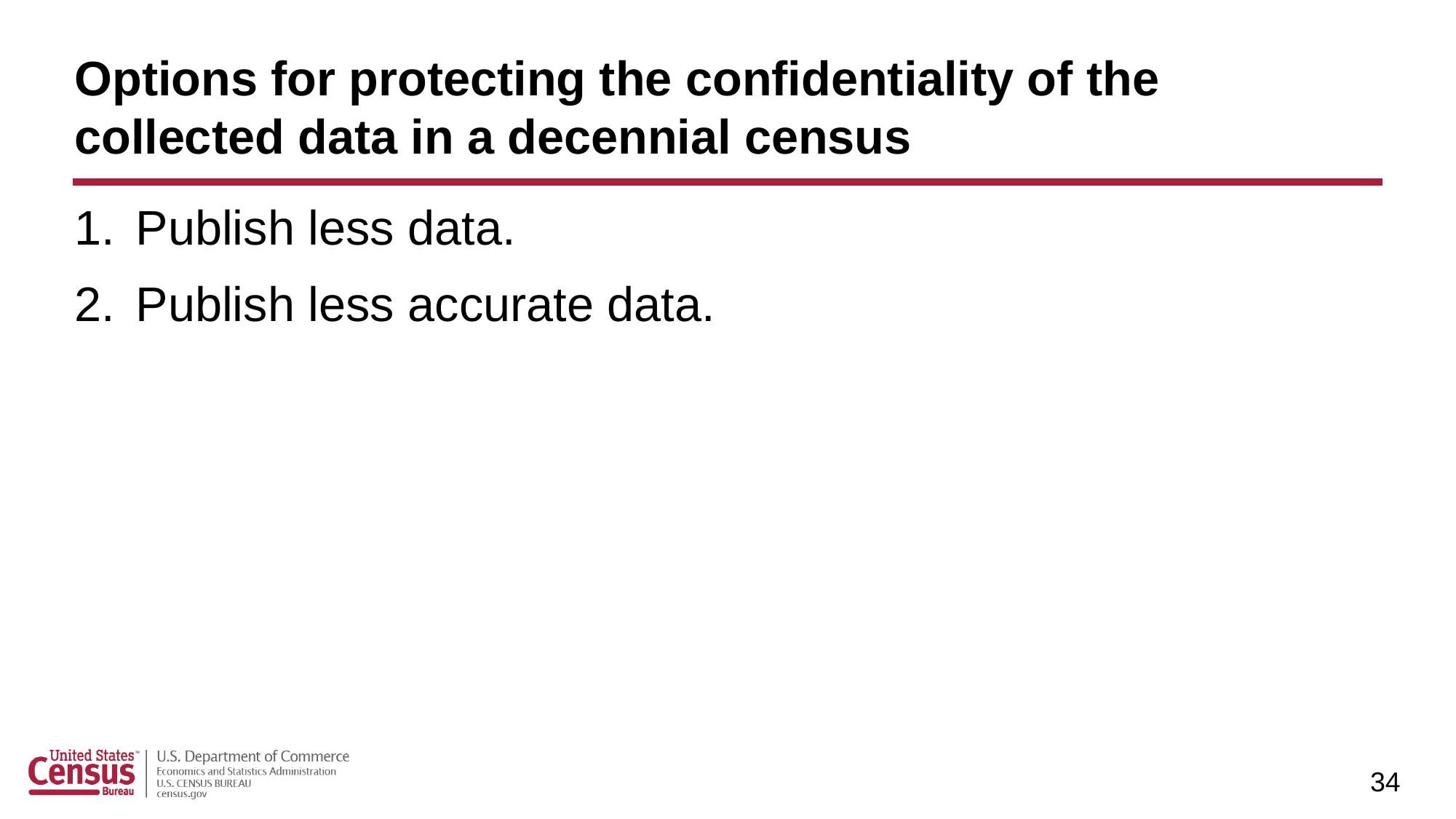

# Options for protecting the confidentiality of the collected data in a decennial census
Publish less data.
Publish less accurate data.

34